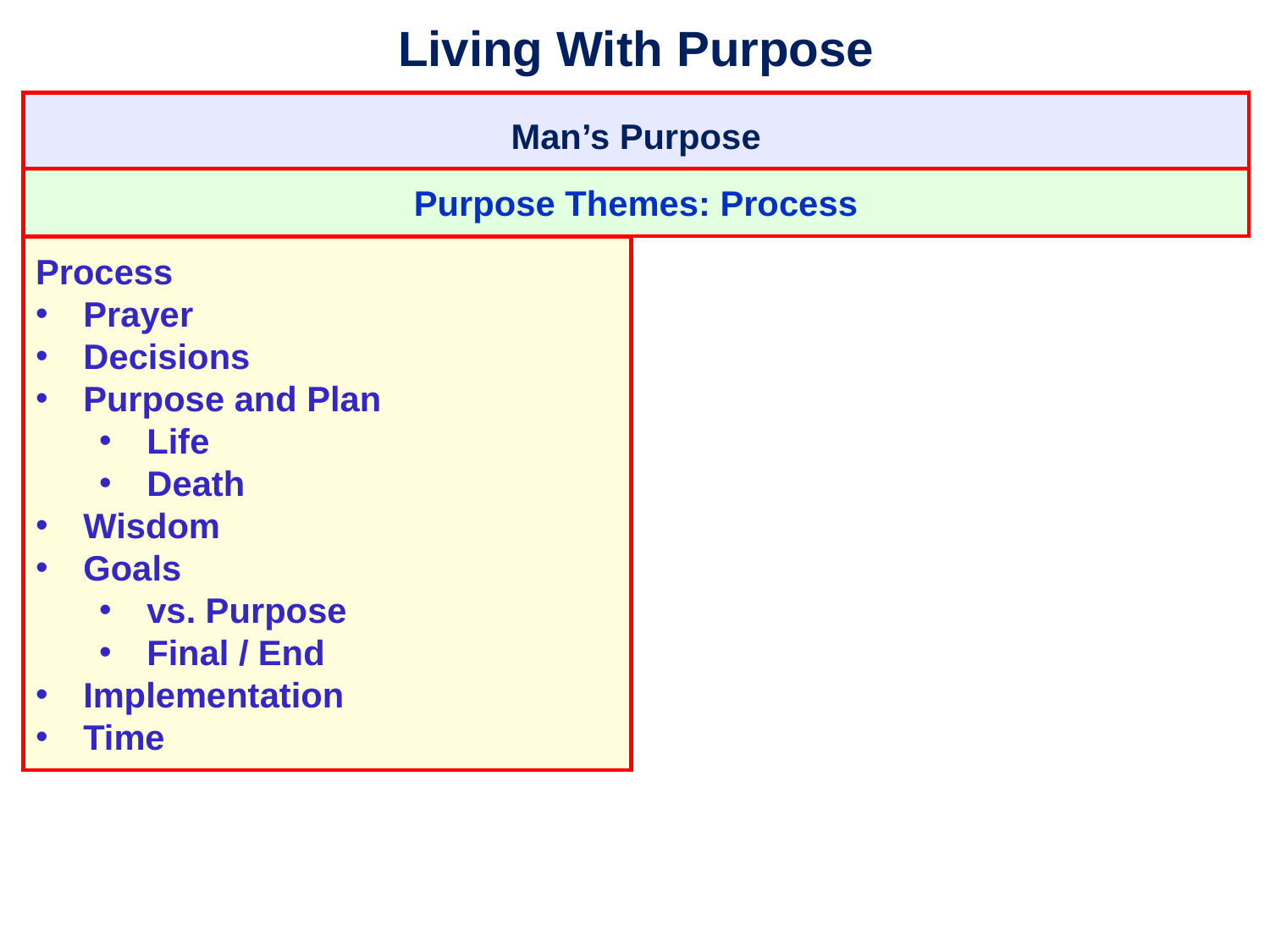

# Living With Purpose
Man’s Purpose
Purpose Themes: Process
Process
Prayer
Decisions
Purpose and Plan
Life
Death
Wisdom
Goals
vs. Purpose
Final / End
Implementation
Time